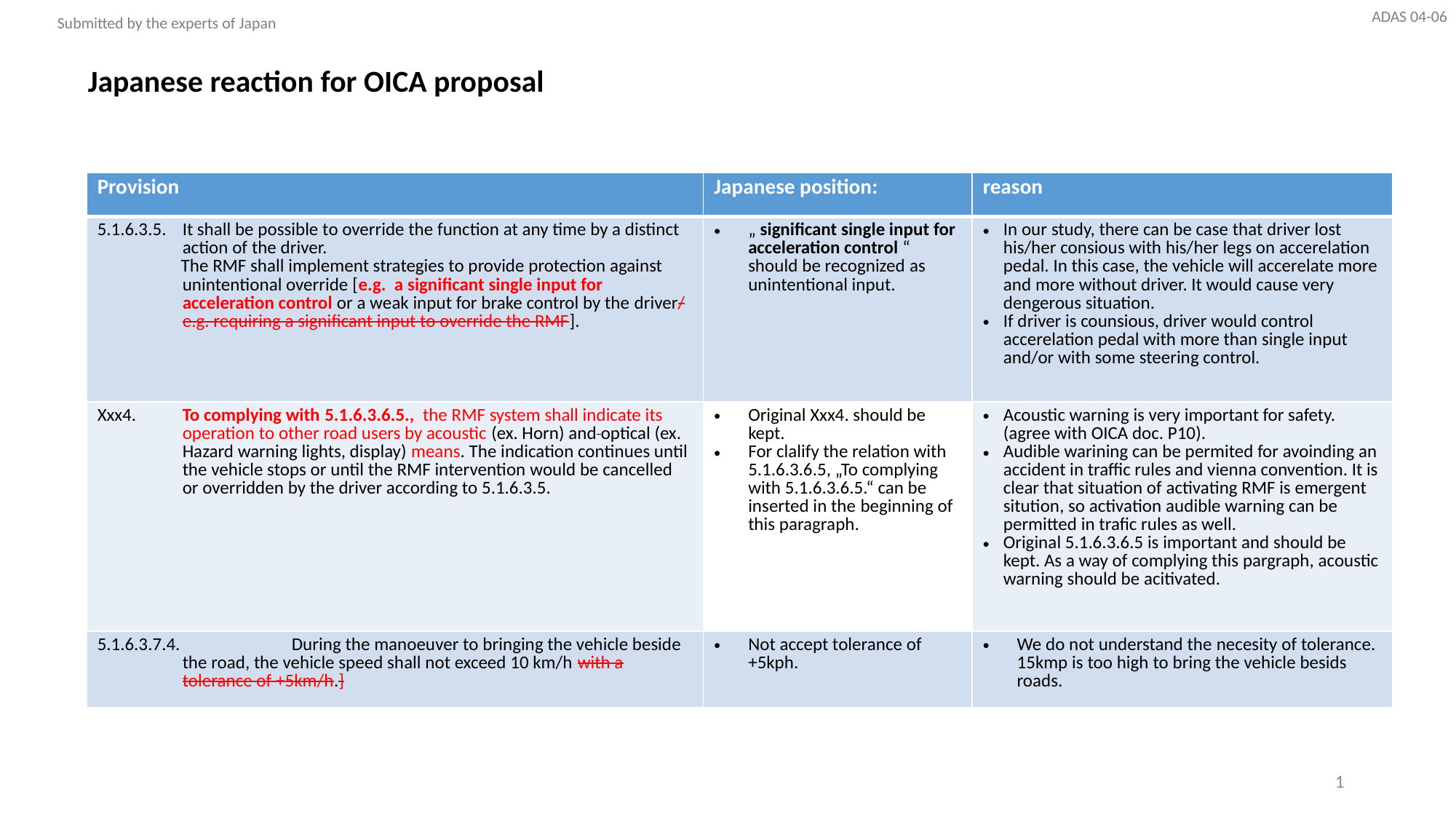

ADAS 04-06
Submitted by the experts of Japan
Japanese reaction for OICA proposal
| Provision | Japanese position: | reason |
| --- | --- | --- |
| 5.1.6.3.5. It shall be possible to override the function at any time by a distinct action of the driver. The RMF shall implement strategies to provide protection against unintentional override [e.g. a significant single input for acceleration control or a weak input for brake control by the driver/ e.g. requiring a significant input to override the RMF]. | „ significant single input for acceleration control “ should be recognized as unintentional input. | In our study, there can be case that driver lost his/her consious with his/her legs on accerelation pedal. In this case, the vehicle will accerelate more and more without driver. It would cause very dengerous situation. If driver is counsious, driver would control accerelation pedal with more than single input and/or with some steering control. |
| Xxx4. To complying with 5.1.6.3.6.5., the RMF system shall indicate its operation to other road users by acoustic (ex. Horn) and optical (ex. Hazard warning lights, display) means. The indication continues until the vehicle stops or until the RMF intervention would be cancelled or overridden by the driver according to 5.1.6.3.5. | Original Xxx4. should be kept. For clalify the relation with 5.1.6.3.6.5, „To complying with 5.1.6.3.6.5.“ can be inserted in the beginning of this paragraph. | Acoustic warning is very important for safety. (agree with OICA doc. P10). Audible warining can be permited for avoinding an accident in traffic rules and vienna convention. It is clear that situation of activating RMF is emergent sitution, so activation audible warning can be permitted in trafic rules as well. Original 5.1.6.3.6.5 is important and should be kept. As a way of complying this pargraph, acoustic warning should be acitivated. |
| 5.1.6.3.7.4. During the manoeuver to bringing the vehicle beside the road, the vehicle speed shall not exceed 10 km/h with a tolerance of +5km/h.] | Not accept tolerance of +5kph. | We do not understand the necesity of tolerance. 15kmp is too high to bring the vehicle besids roads. |
1